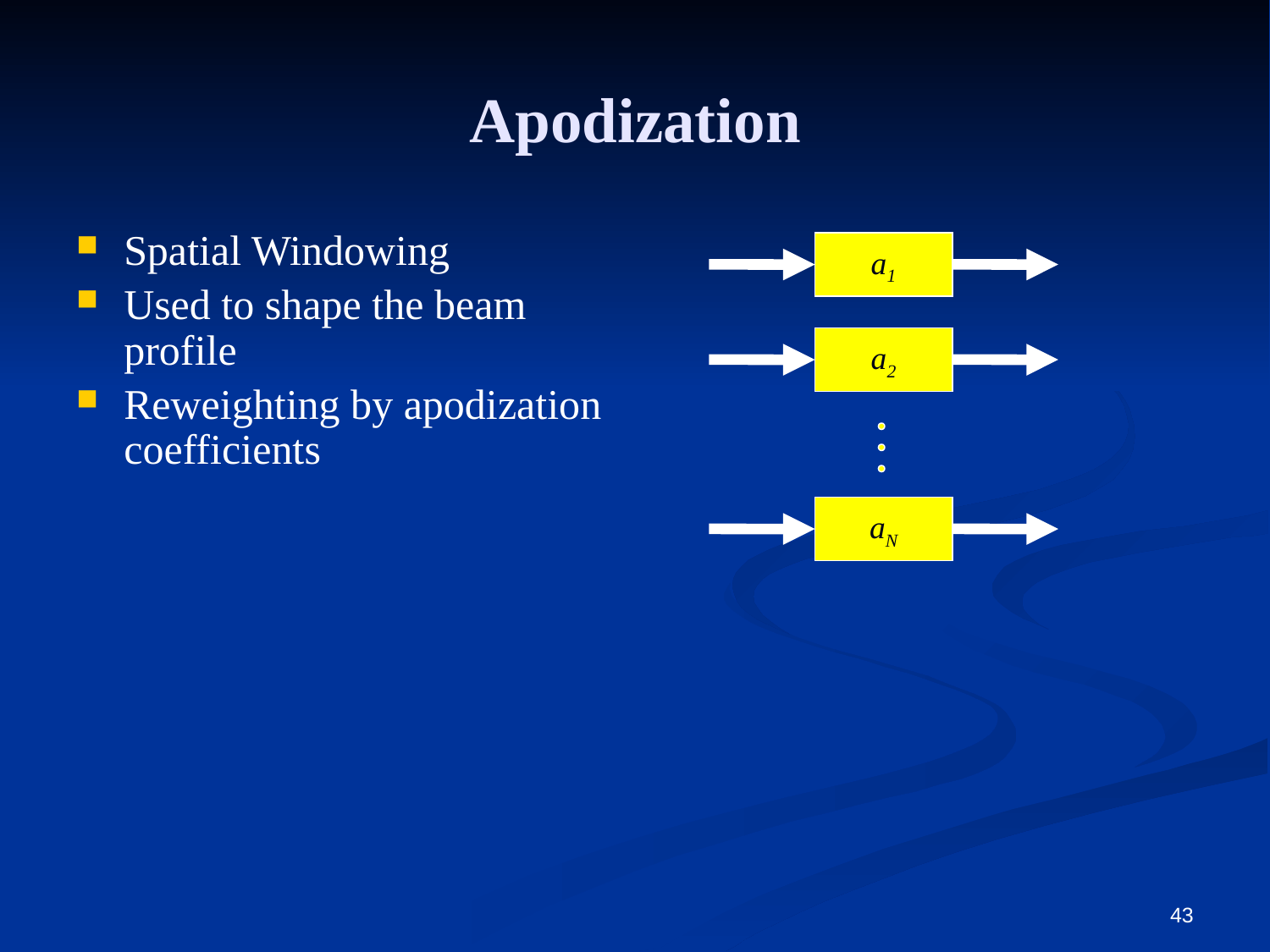

Apodization
Spatial Windowing
Used to shape the beam profile
Reweighting by apodization coefficients

a1

a2

aN

43